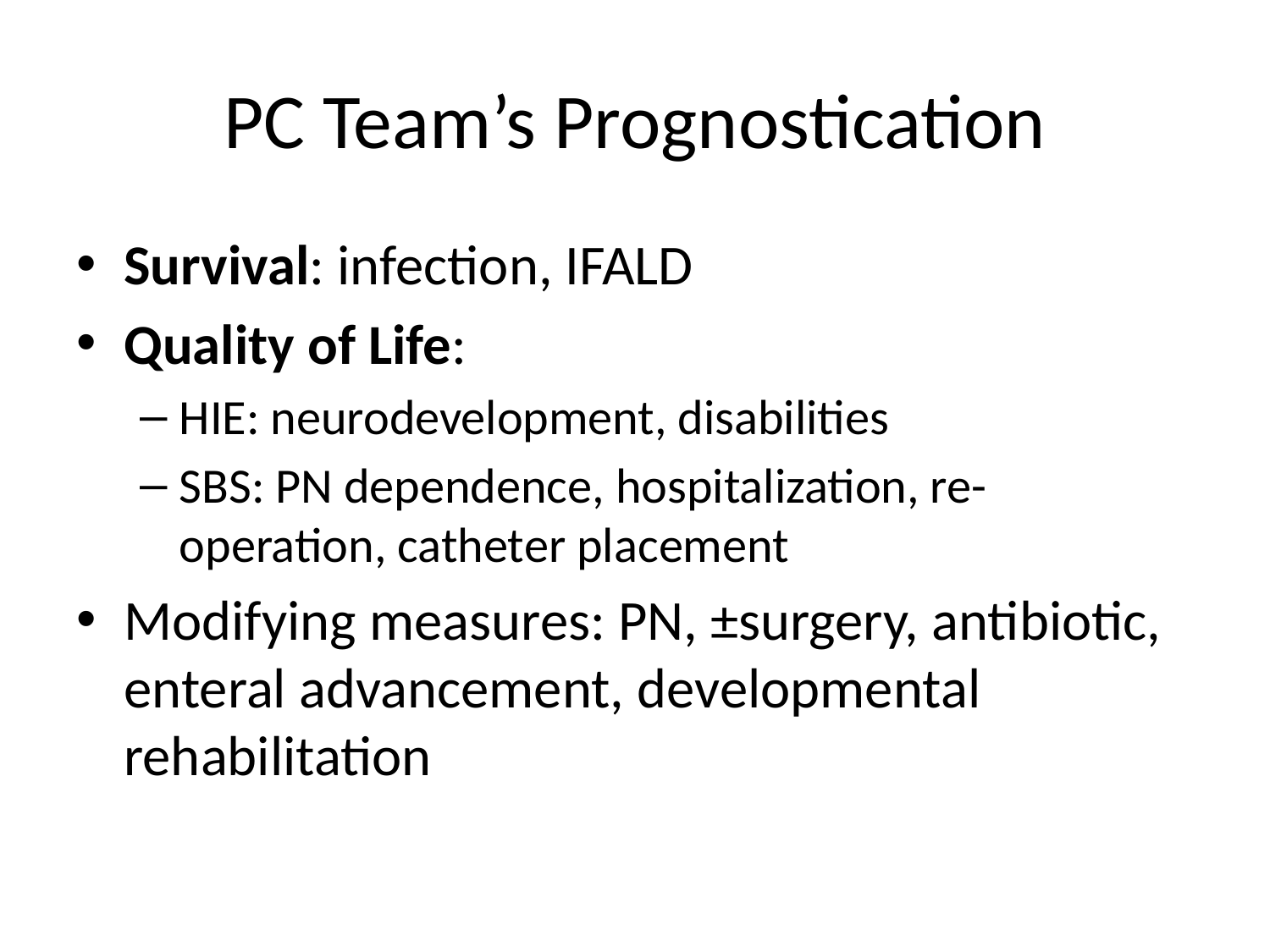

# PC Team’s Prognostication
Survival: infection, IFALD
Quality of Life:
HIE: neurodevelopment, disabilities
SBS: PN dependence, hospitalization, re-operation, catheter placement
Modifying measures: PN, ±surgery, antibiotic, enteral advancement, developmental rehabilitation